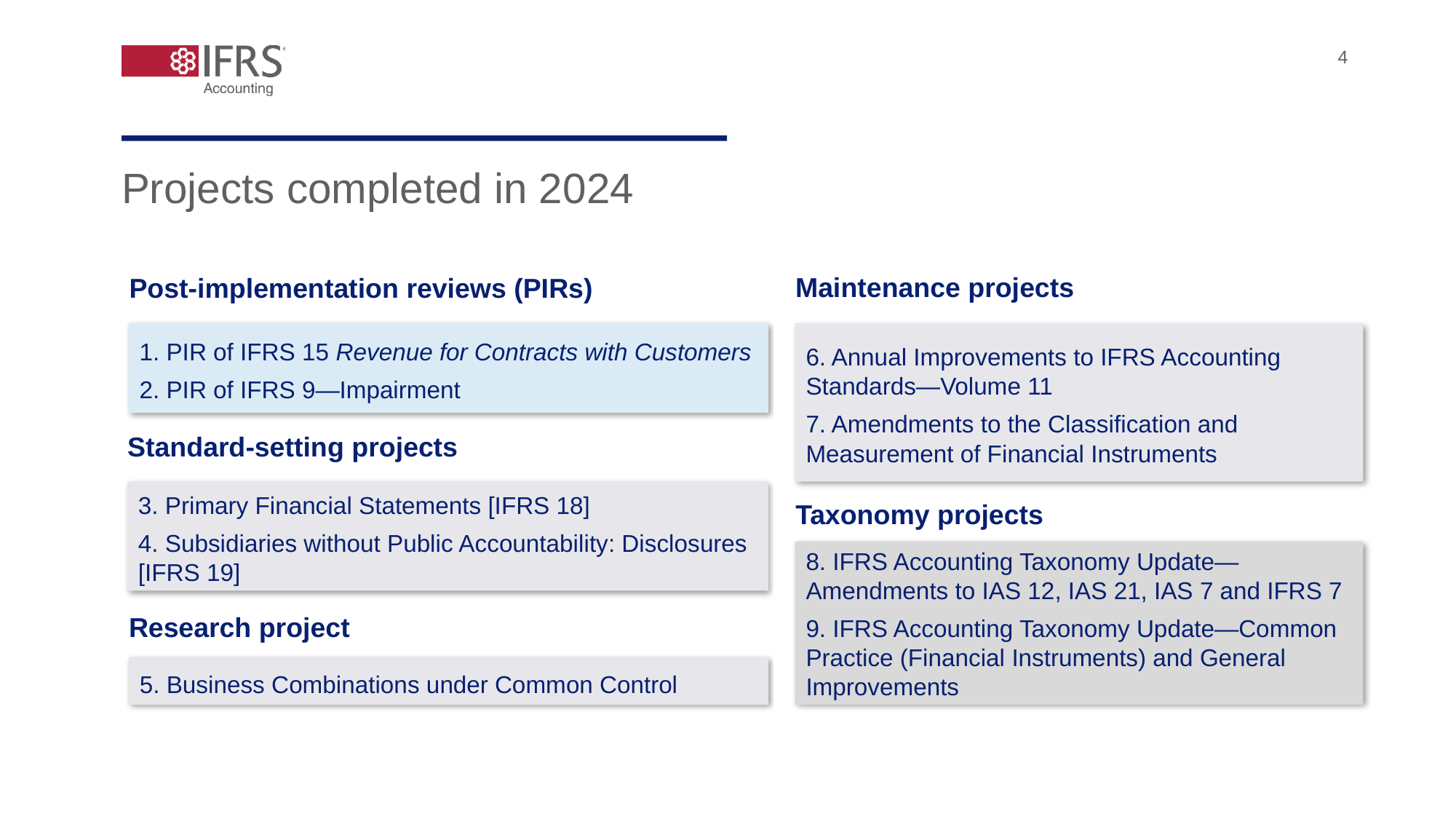

4
Projects completed in 2024

Post-implementation reviews (PIRs)

1. PIR of IFRS 15 Revenue for Contracts with Customers
2. PIR of IFRS 9—Impairment

Maintenance projects

6. Annual Improvements to IFRS Accounting Standards—Volume 11
7. Amendments to the Classification and Measurement of Financial Instruments

Standard-setting projects

3. Primary Financial Statements [IFRS 18]
4. Subsidiaries without Public Accountability: Disclosures [IFRS 19]

Taxonomy projects
8. IFRS Accounting Taxonomy Update—Amendments to IAS 12, IAS 21, IAS 7 and IFRS 7
9. IFRS Accounting Taxonomy Update—Common Practice (Financial Instruments) and General Improvements
Research project

5. Business Combinations under Common Control